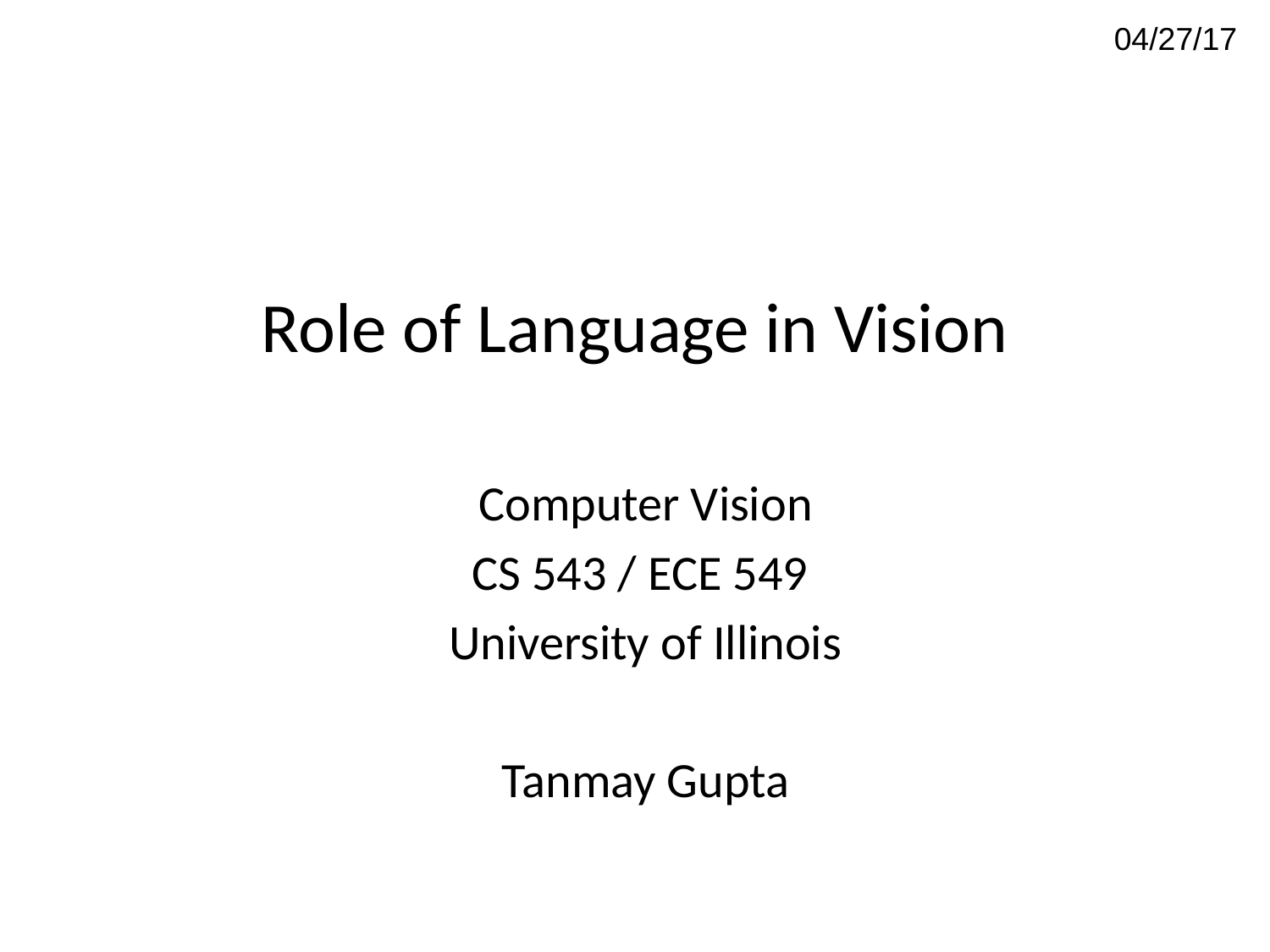

04/27/17
# Role of Language in Vision
Computer Vision
CS 543 / ECE 549
University of Illinois

Tanmay Gupta